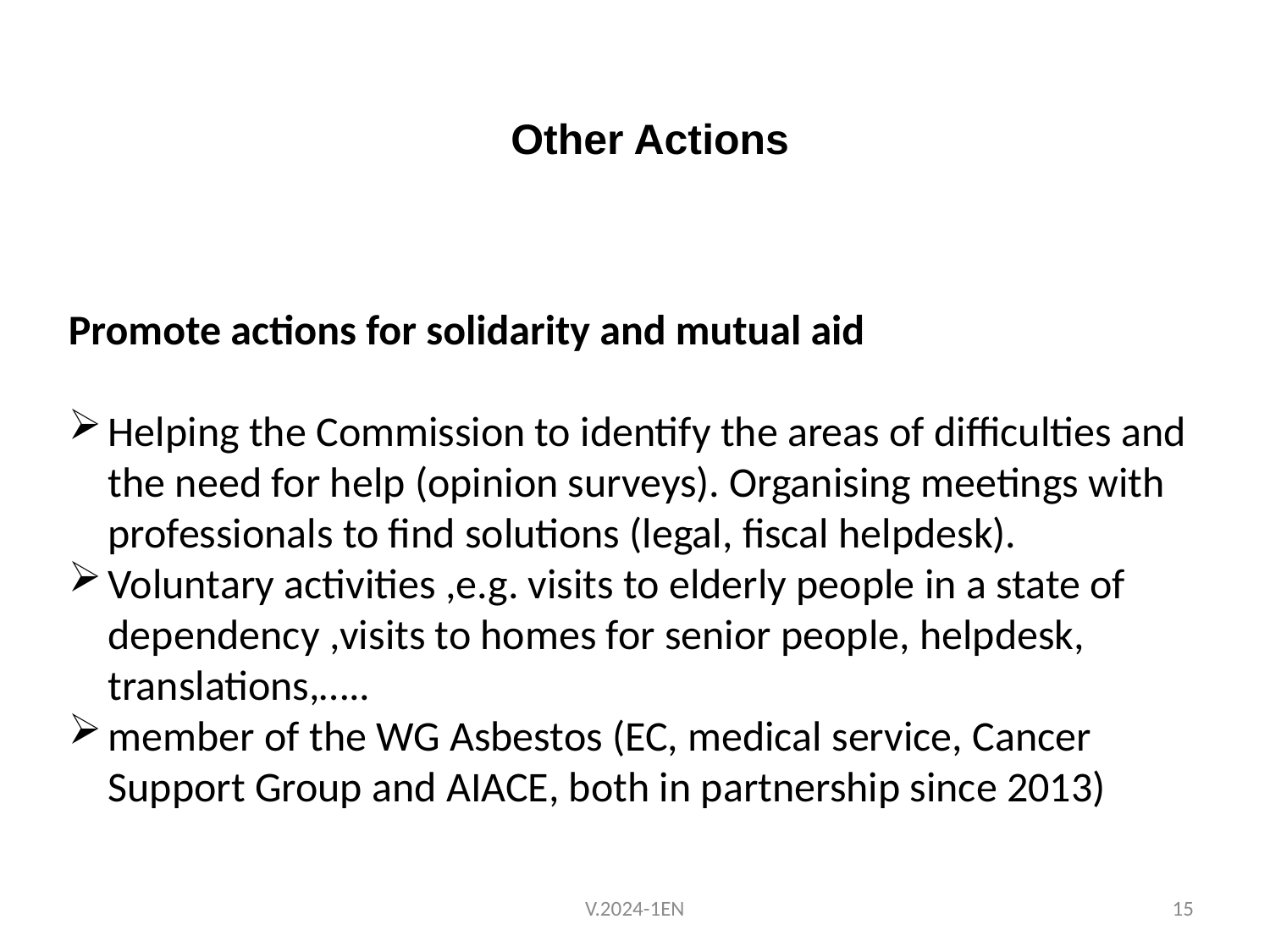

Other Actions
Promote actions for solidarity and mutual aid

Helping the Commission to identify the areas of difficulties and the need for help (opinion surveys). Organising meetings with professionals to find solutions (legal, fiscal helpdesk).
Voluntary activities ,e.g. visits to elderly people in a state of dependency ,visits to homes for senior people, helpdesk, translations,…..
member of the WG Asbestos (EC, medical service, Cancer Support Group and AIACE, both in partnership since 2013)

V.2024-1EN
15